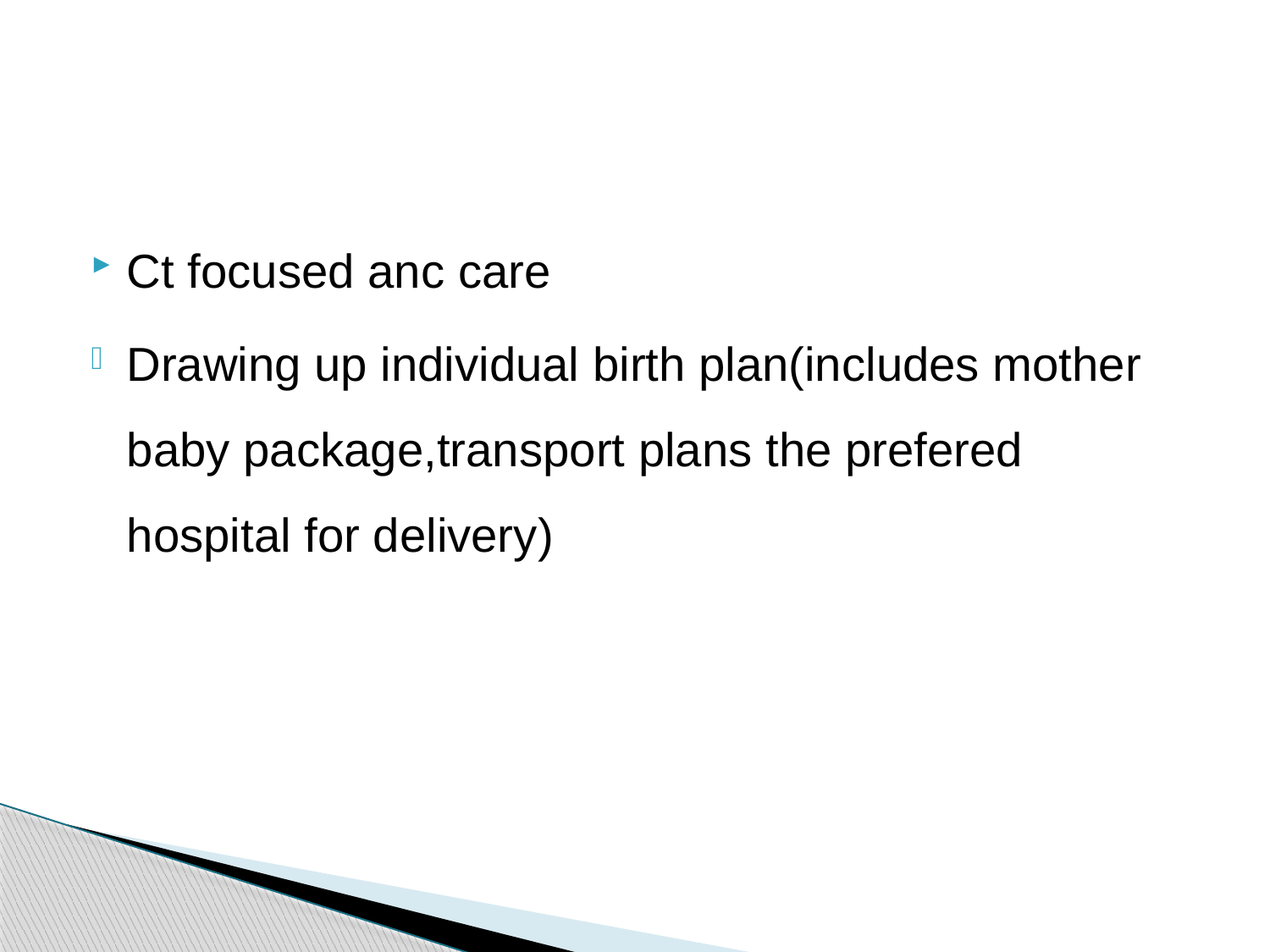

#
Ct focused anc care
Drawing up individual birth plan(includes mother baby package,transport plans the prefered hospital for delivery)